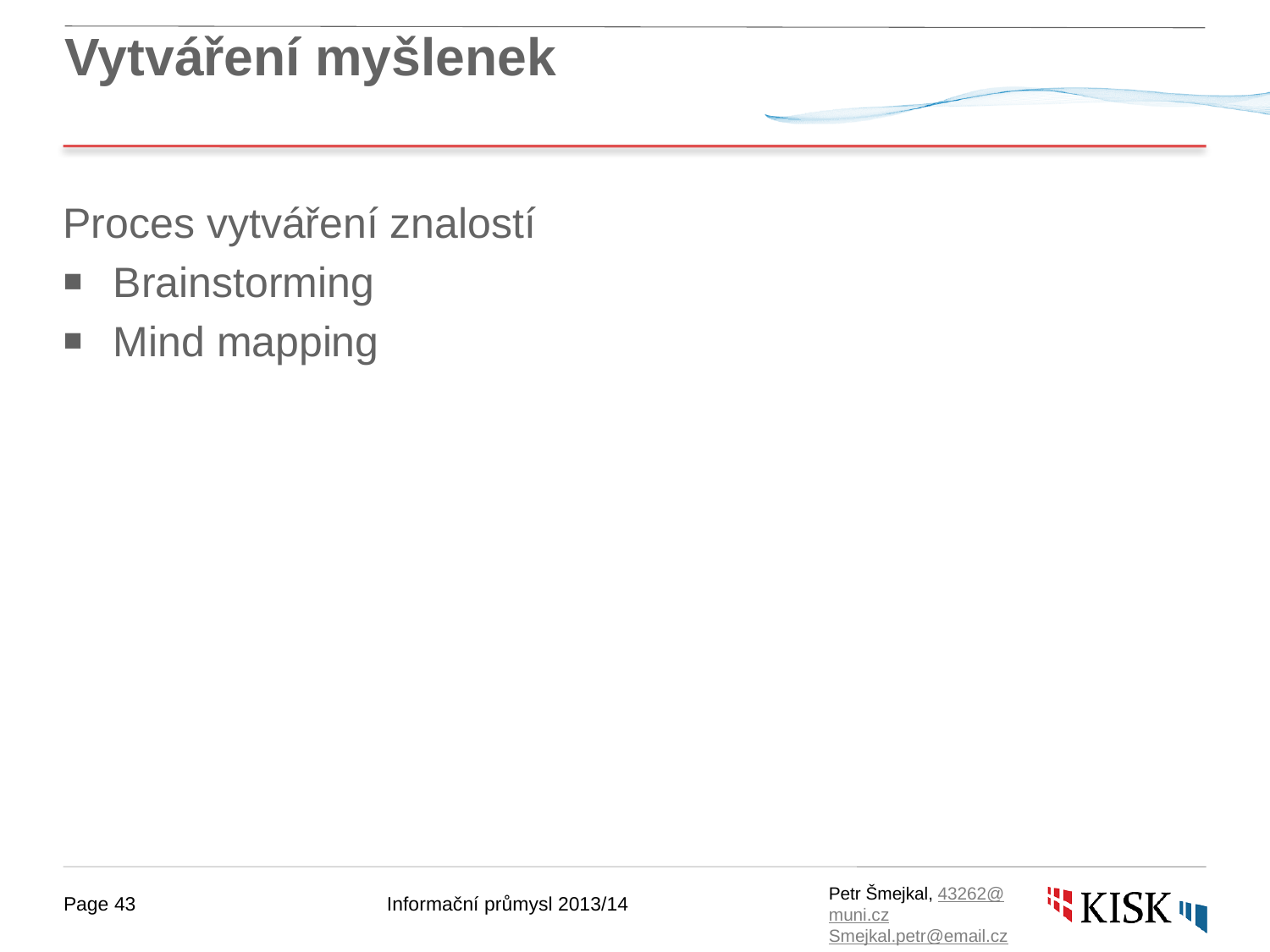

# Vytváření myšlenek
Proces vytváření znalostí
Brainstorming
Mind mapping